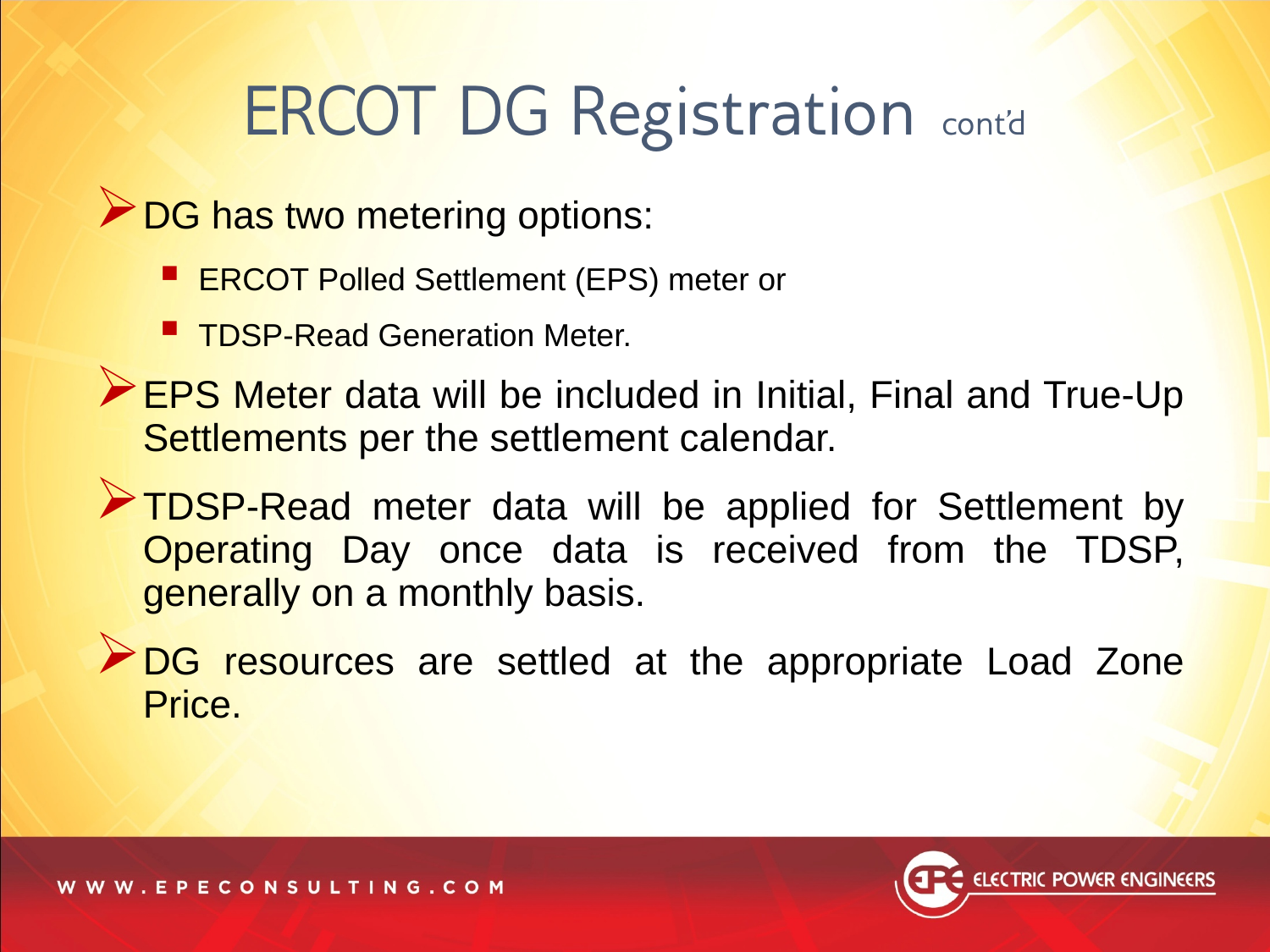

ERCOT DG Registration	cont’d
DG has two metering options:
ERCOT Polled Settlement (EPS) meter or
TDSP-Read Generation Meter.
EPS Meter data will be included in Initial, Final and True-Up Settlements per the settlement calendar.
TDSP-Read meter data will be applied for Settlement by Operating Day once data is received from the TDSP, generally on a monthly basis.
DG resources are settled at the appropriate Load Zone Price.